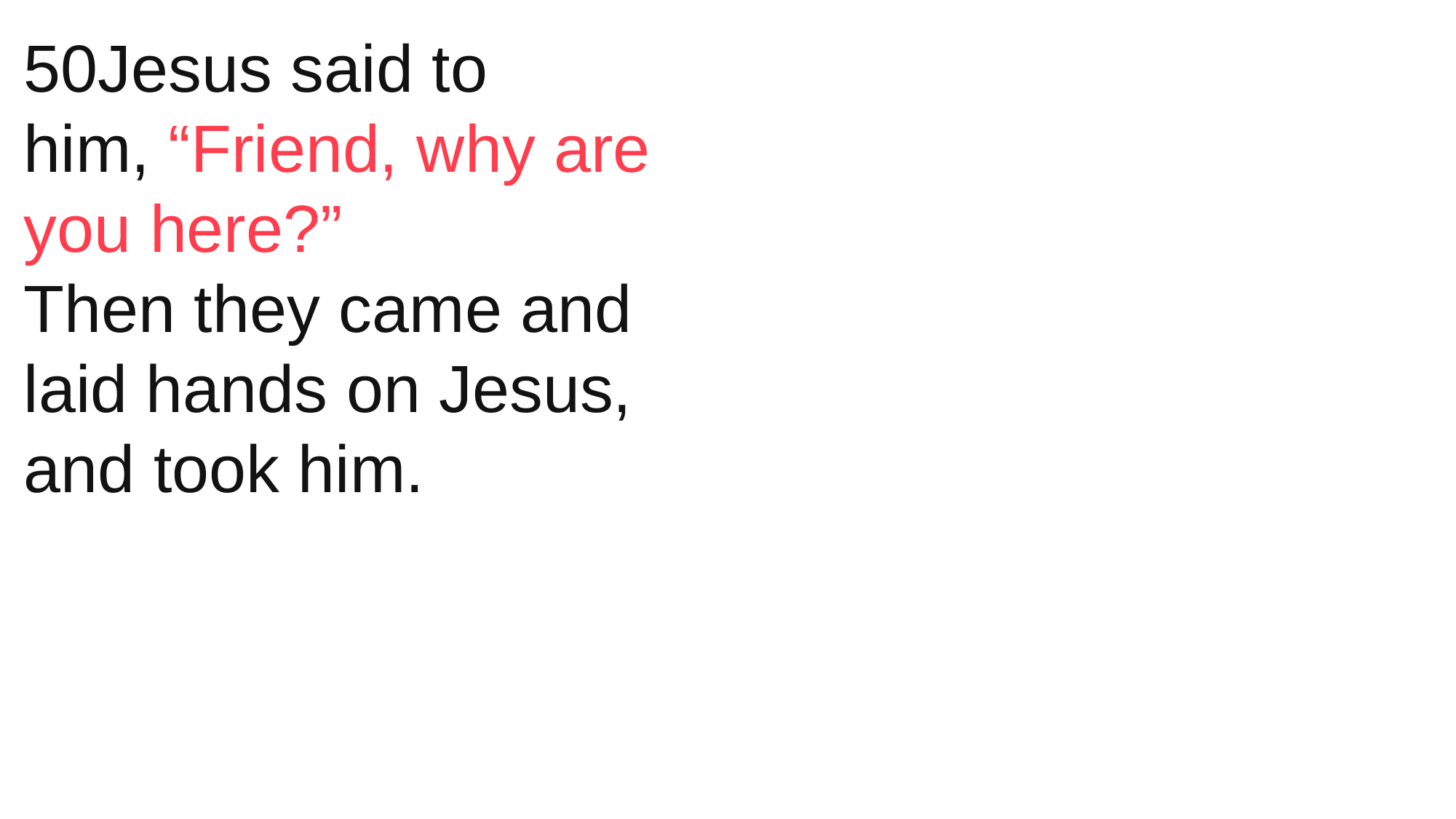

John
50Jesus said to him, “Friend, why are you here?”
Then they came and laid hands on Jesus, and took him.